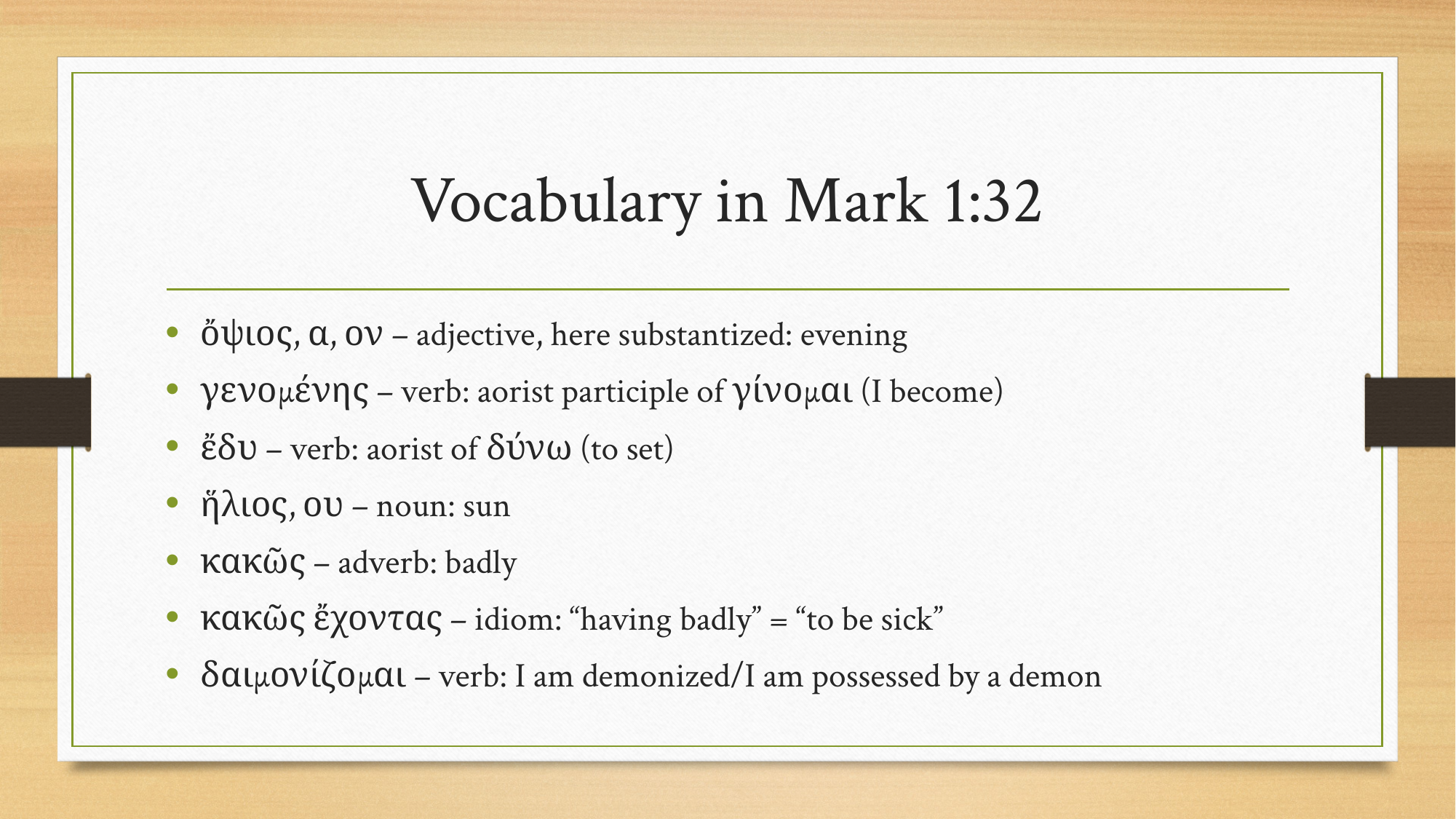

# Vocabulary in Mark 1:32
ὄψιος, α, ον – adjective, here substantized: evening
γενομένης – verb: aorist participle of γίνομαι (I become)
ἔδυ – verb: aorist of δύνω (to set)
ἥλιος, ου – noun: sun
κακῶς – adverb: badly
κακῶς ἔχοντας – idiom: “having badly” = “to be sick”
δαιμονίζομαι – verb: I am demonized/I am possessed by a demon